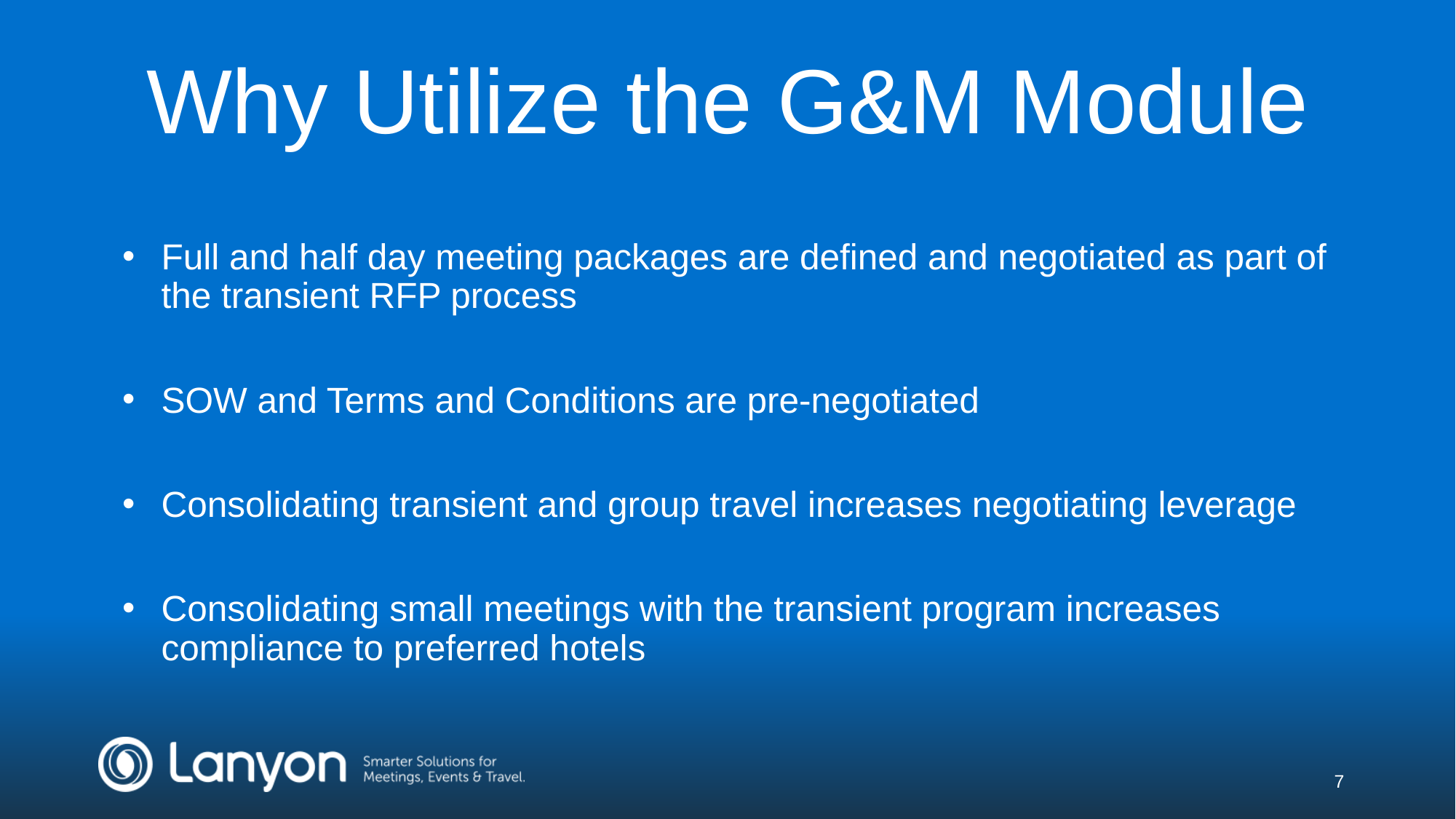

# Why Utilize the G&M Module
Full and half day meeting packages are defined and negotiated as part of the transient RFP process

SOW and Terms and Conditions are pre-negotiated

Consolidating transient and group travel increases negotiating leverage

Consolidating small meetings with the transient program increases compliance to preferred hotels

7